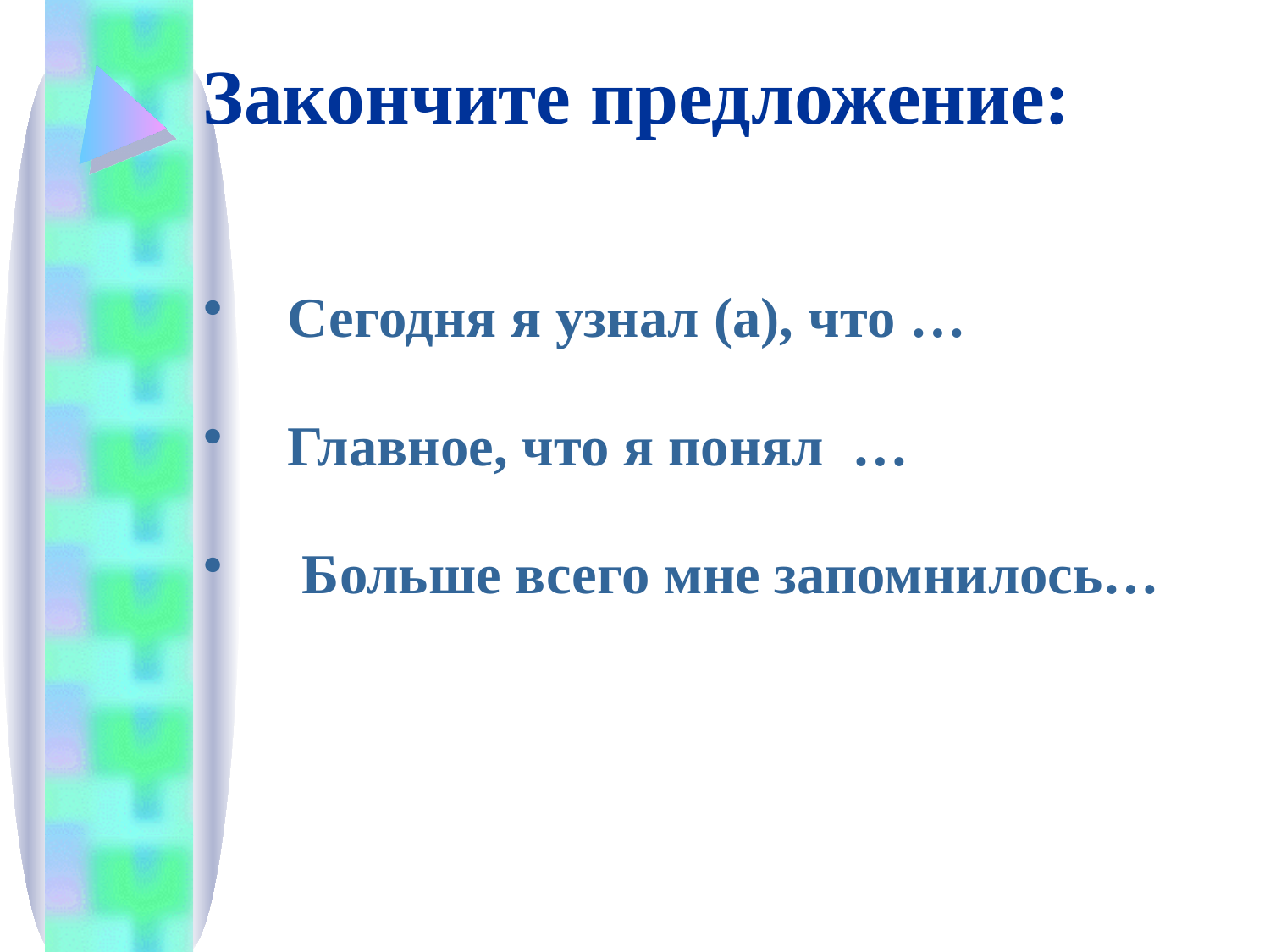

# Закончите предложение:

Сегодня я узнал (а), что …

Главное, что я понял  …

 Больше всего мне запомнилось…